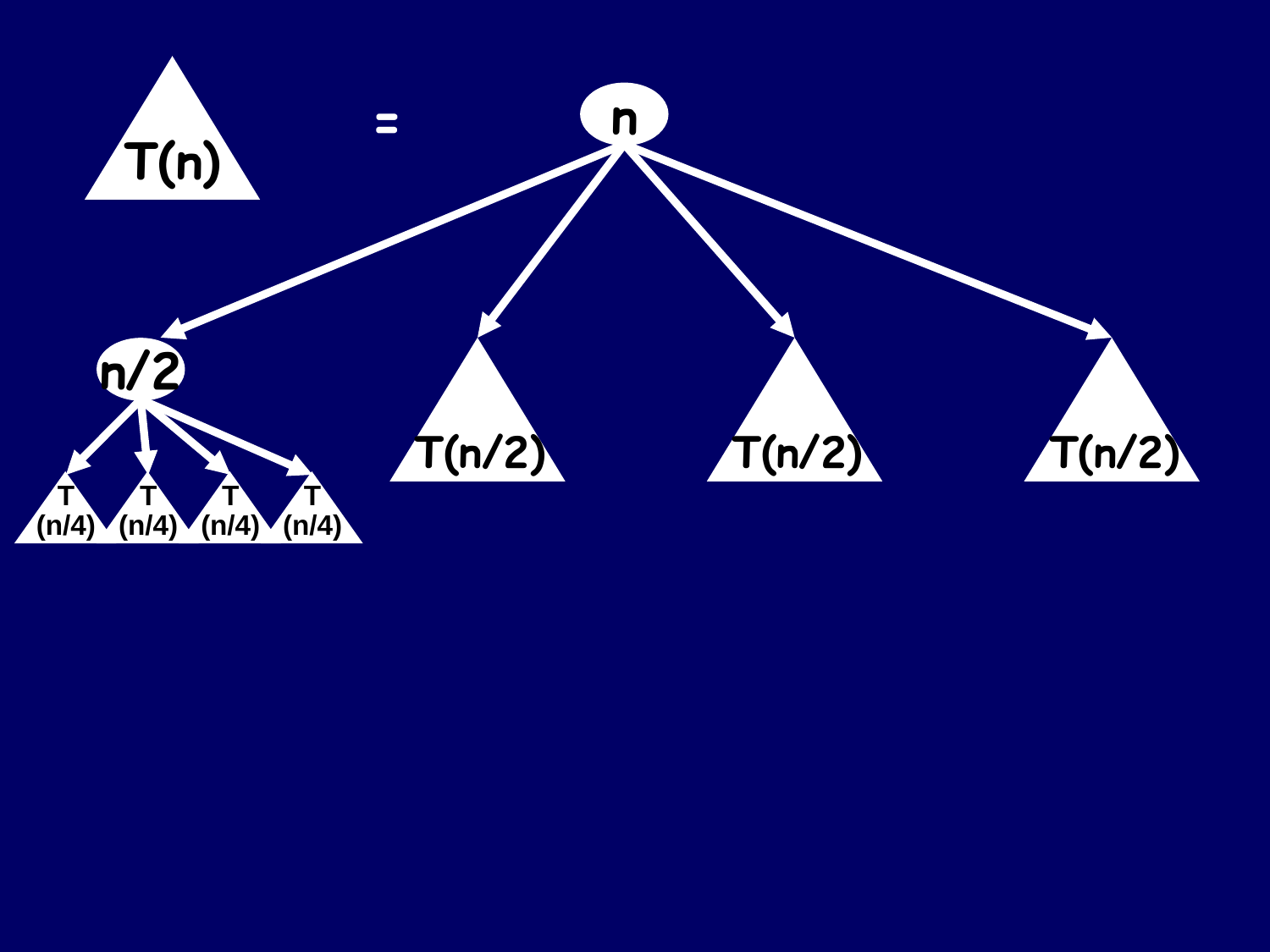

T(n)
=
n

T(n/2)

T(n/2)

T(n/2)
n/2

T
(n/4)

T
(n/4)

T
(n/4)

T
(n/4)